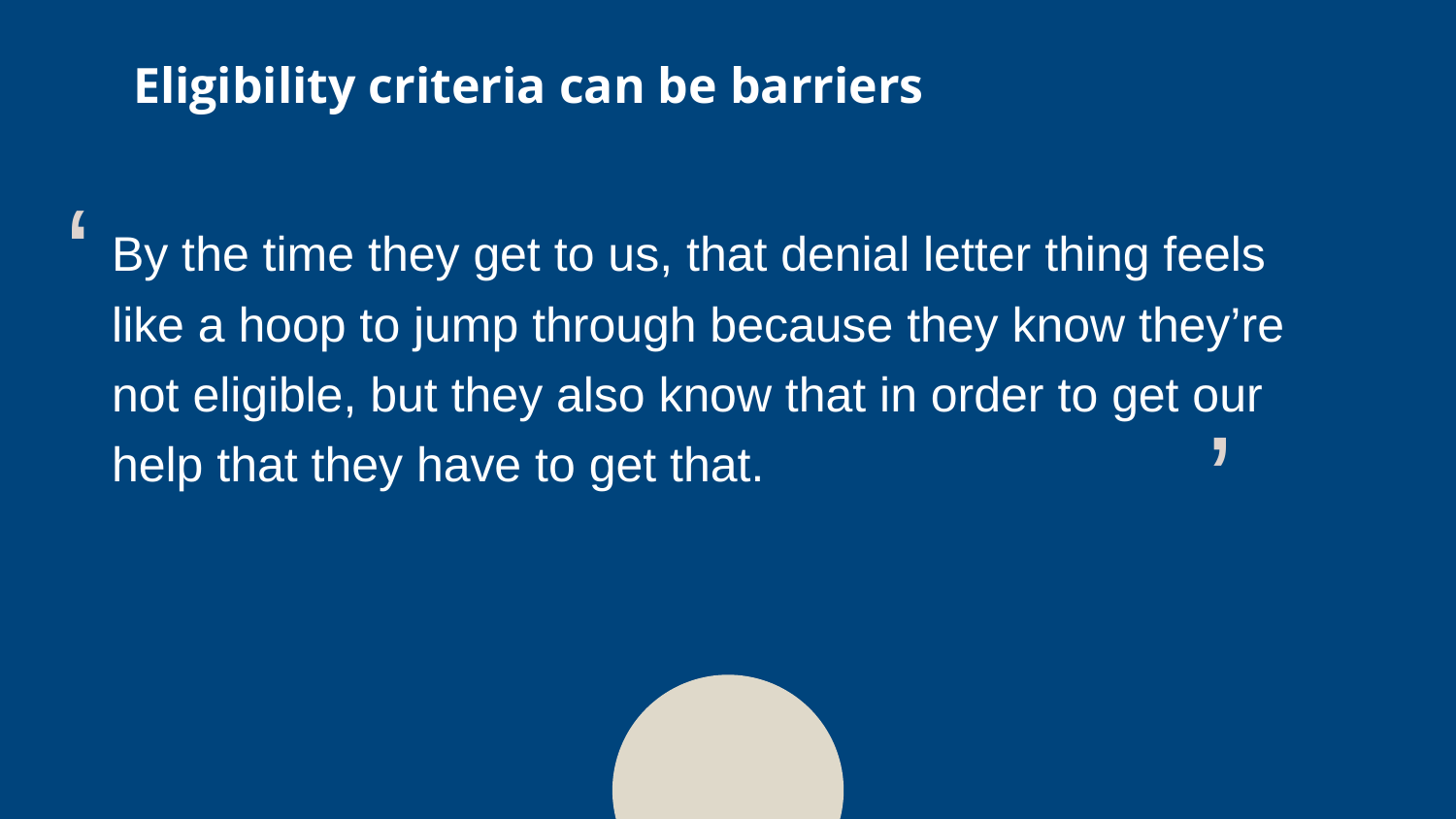

Eligibility criteria can be barriers

By the time they get to us, that denial letter thing feels like a hoop to jump through because they know they’re not eligible, but they also know that in order to get our help that they have to get that.
‘
‘